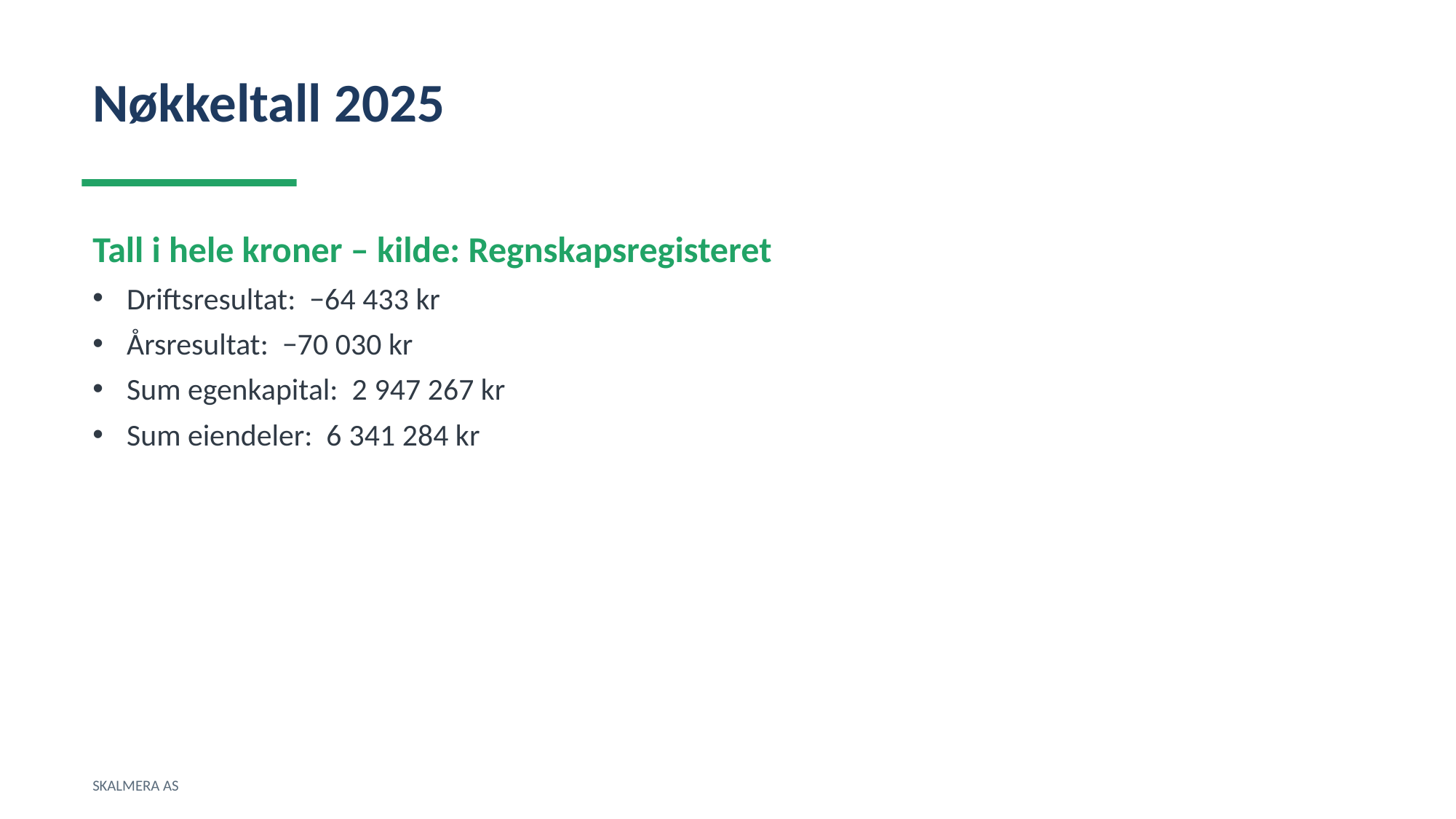

Nøkkeltall 2025

Tall i hele kroner – kilde: Regnskapsregisteret
Driftsresultat:  −64 433 kr
Årsresultat:  −70 030 kr
Sum egenkapital:  2 947 267 kr
Sum eiendeler:  6 341 284 kr
SKALMERA AS